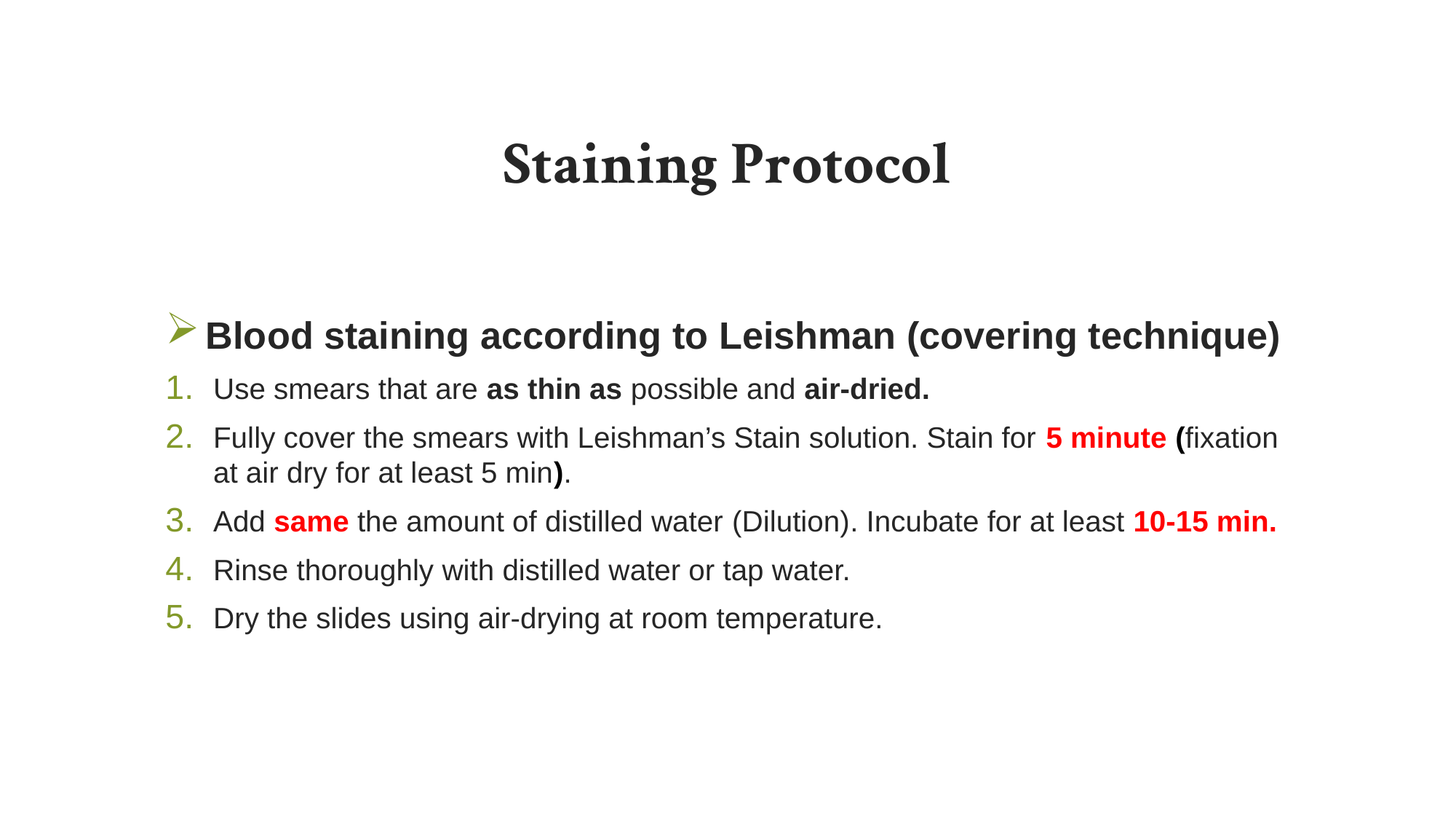

# Staining Protocol
 Blood staining according to Leishman (covering technique)
Use smears that are as thin as possible and air-dried.
Fully cover the smears with Leishman’s Stain solution. Stain for 5 minute (fixation at air dry for at least 5 min).
Add same the amount of distilled water (Dilution). Incubate for at least 10-15 min.
Rinse thoroughly with distilled water or tap water.
Dry the slides using air-drying at room temperature.